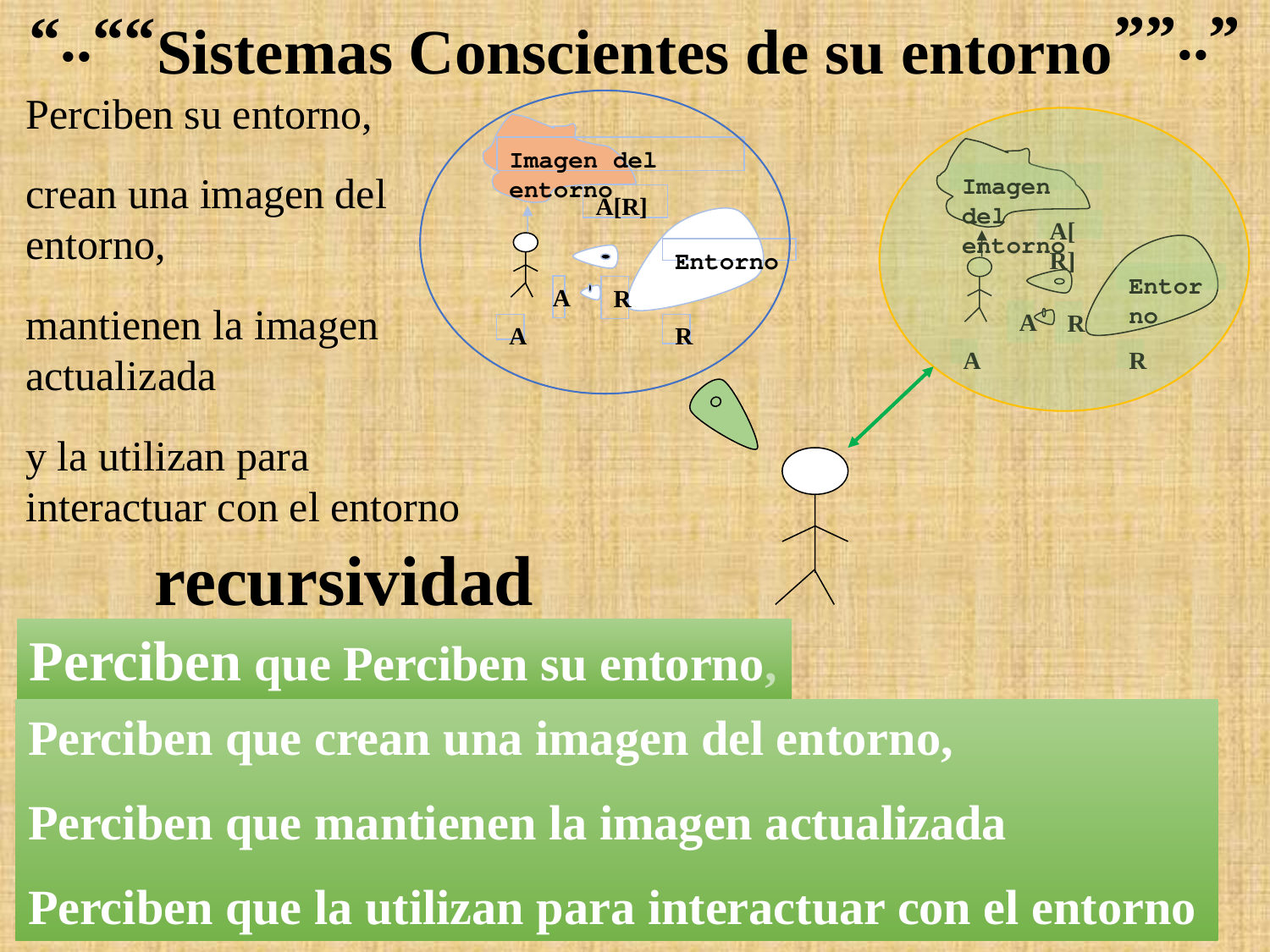

””..”
“..““
Sistemas Conscientes de su entorno
Perciben su entorno,

crean una imagen del entorno,

mantienen la imagen actualizada

y la utilizan para interactuar con el entorno

Imagen del entorno
A[R]

Entorno

A

R

A

R

Imagen del entorno
A[R]

Entorno

A
R

A

R

recursividad
Perciben que Perciben su entorno,
Perciben que crean una imagen del entorno,

Perciben que mantienen la imagen actualizada

Perciben que la utilizan para interactuar con el entorno